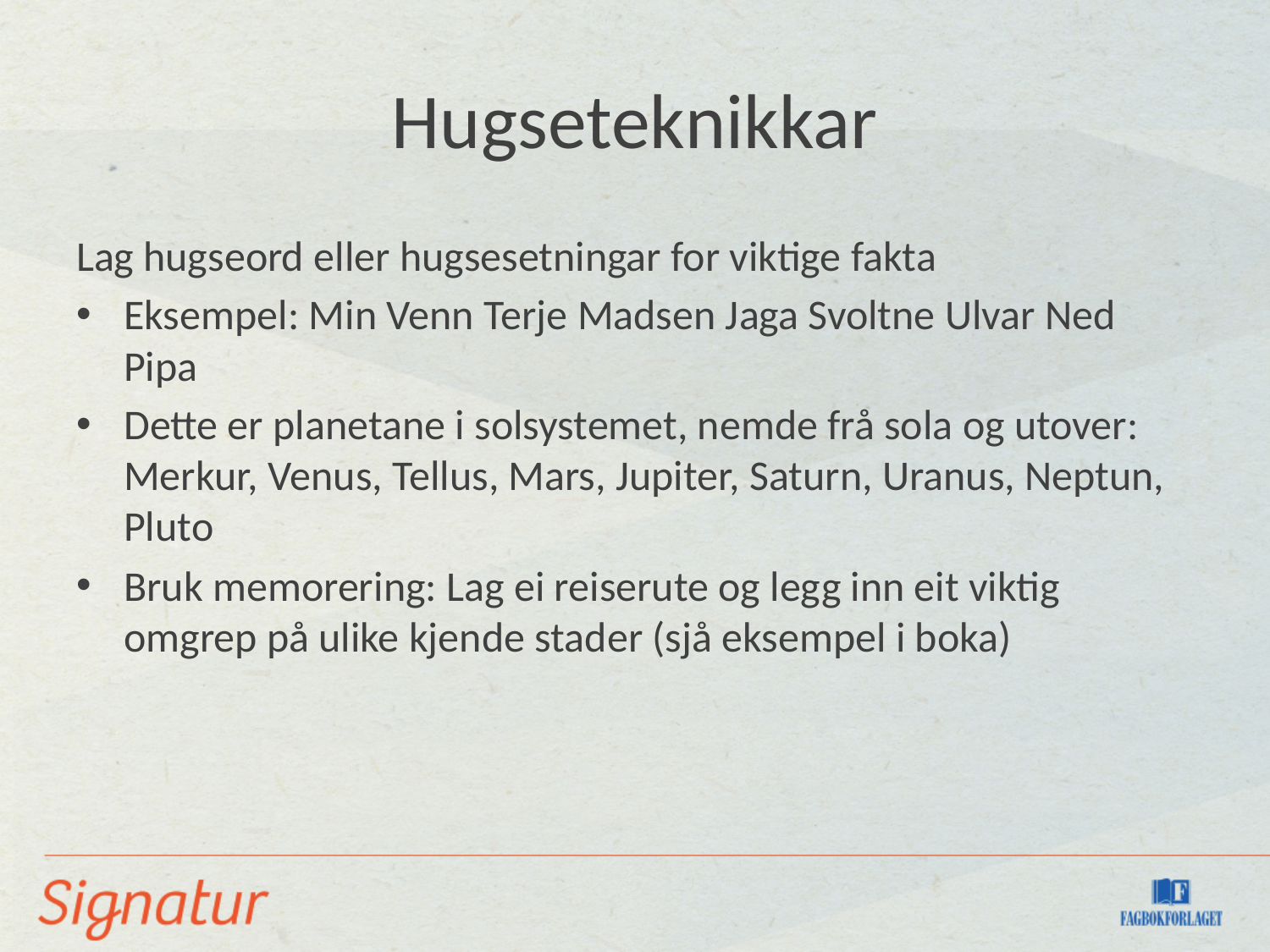

# Hugseteknikkar
Lag hugseord eller hugsesetningar for viktige fakta
Eksempel: Min Venn Terje Madsen Jaga Svoltne Ulvar Ned Pipa
Dette er planetane i solsystemet, nemde frå sola og utover: Merkur, Venus, Tellus, Mars, Jupiter, Saturn, Uranus, Neptun, Pluto
Bruk memorering: Lag ei reiserute og legg inn eit viktig omgrep på ulike kjende stader (sjå eksempel i boka)